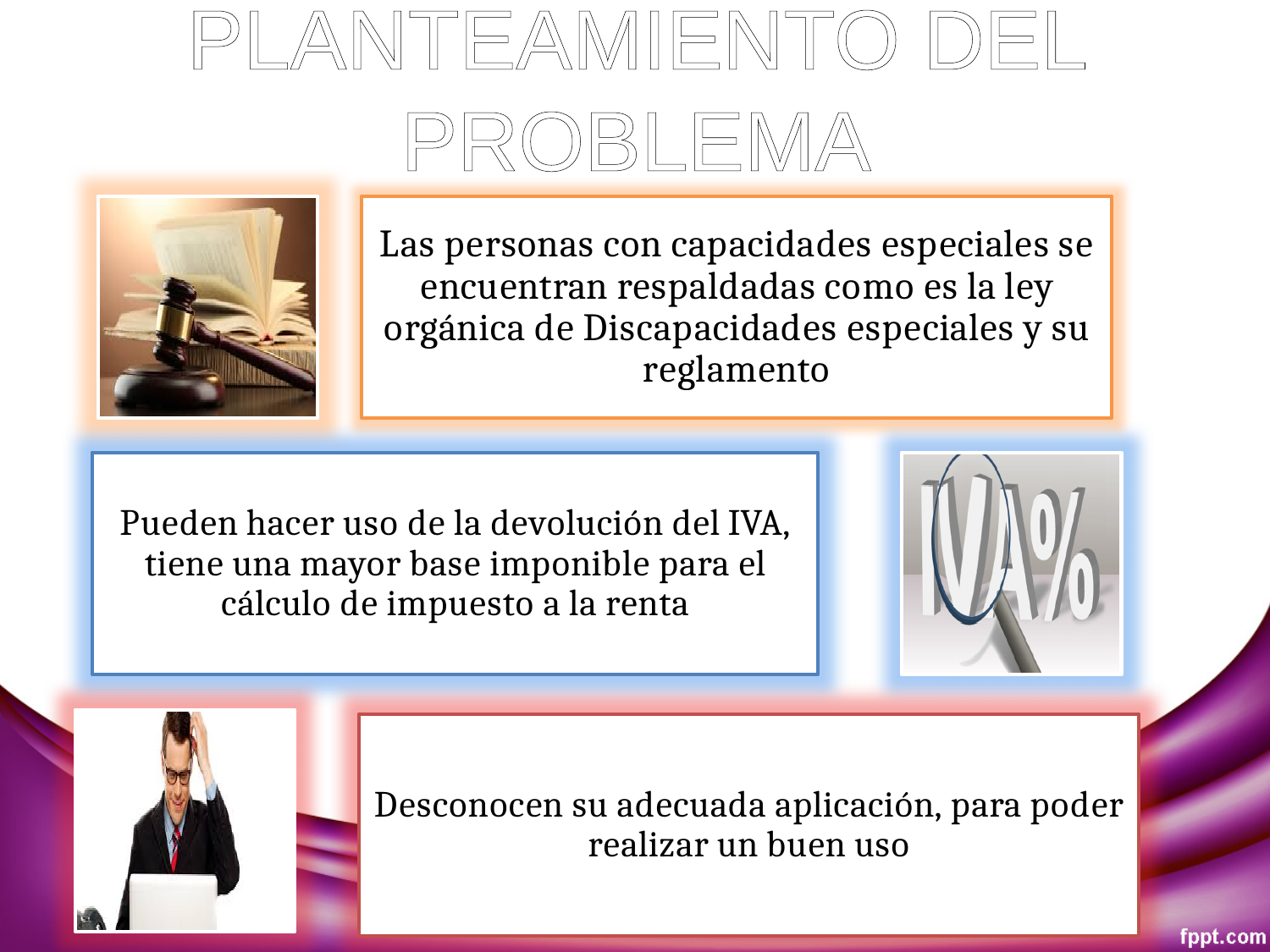

# PLANTEAMIENTO DEL PROBLEMA
Las personas con capacidades especiales se encuentran respaldadas como es la ley orgánica de Discapacidades especiales y su reglamento
Pueden hacer uso de la devolución del IVA, tiene una mayor base imponible para el cálculo de impuesto a la renta
Desconocen su adecuada aplicación, para poder realizar un buen uso